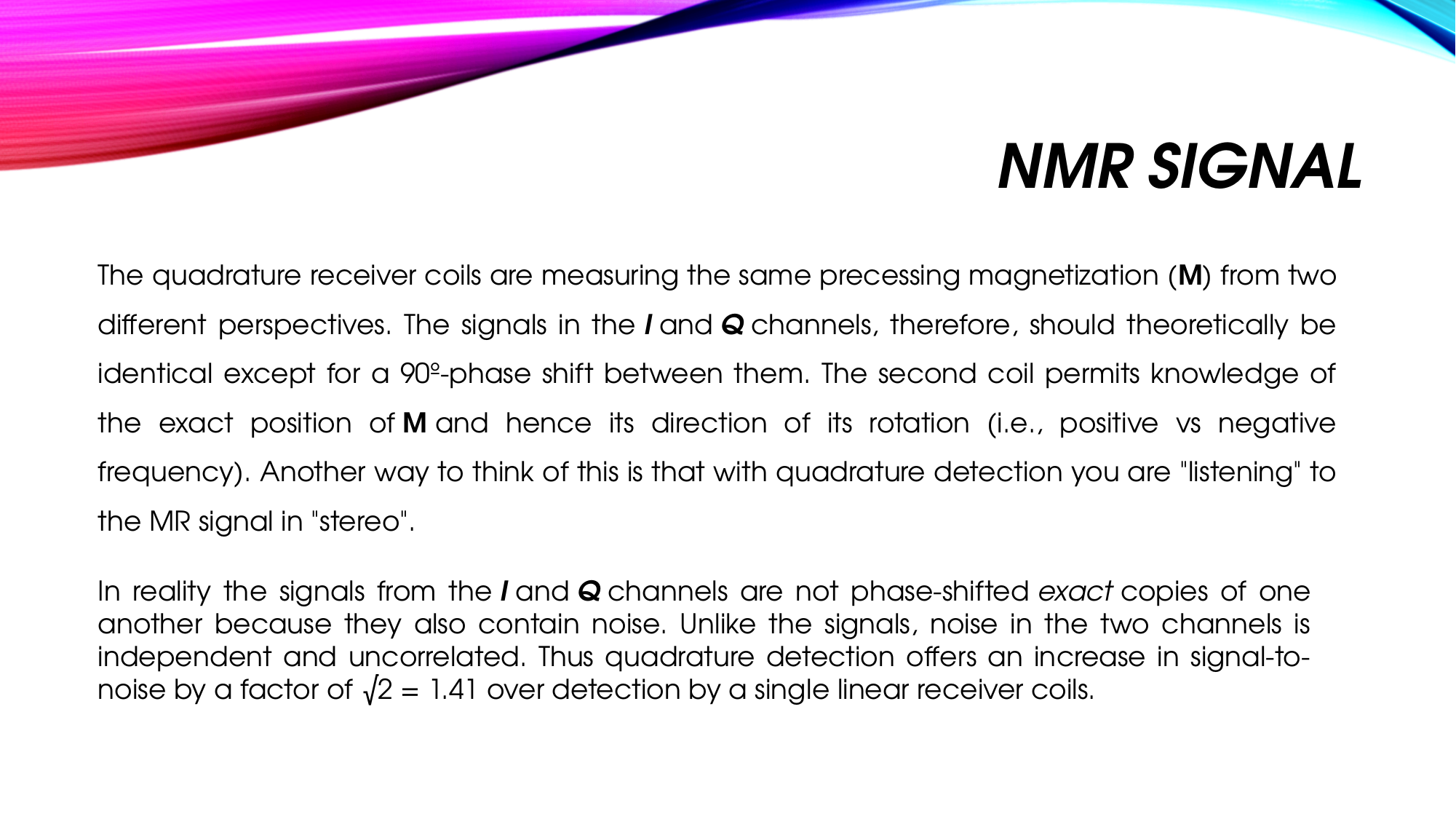

# NMR signal
The quadrature receiver coils are measuring the same precessing magnetization (M) from two different perspectives. The signals in the I and Q channels, therefore, should theoretically be identical except for a 90º-phase shift between them. The second coil permits knowledge of the exact position of M and hence its direction of its rotation (i.e., positive vs negative frequency). Another way to think of this is that with quadrature detection you are "listening" to the MR signal in "stereo".
In reality the signals from the I and Q channels are not phase-shifted exact copies of one another because they also contain noise. Unlike the signals, noise in the two channels is independent and uncorrelated. Thus quadrature detection offers an increase in signal-to-noise by a factor of √2 = 1.41 over detection by a single linear receiver coils.